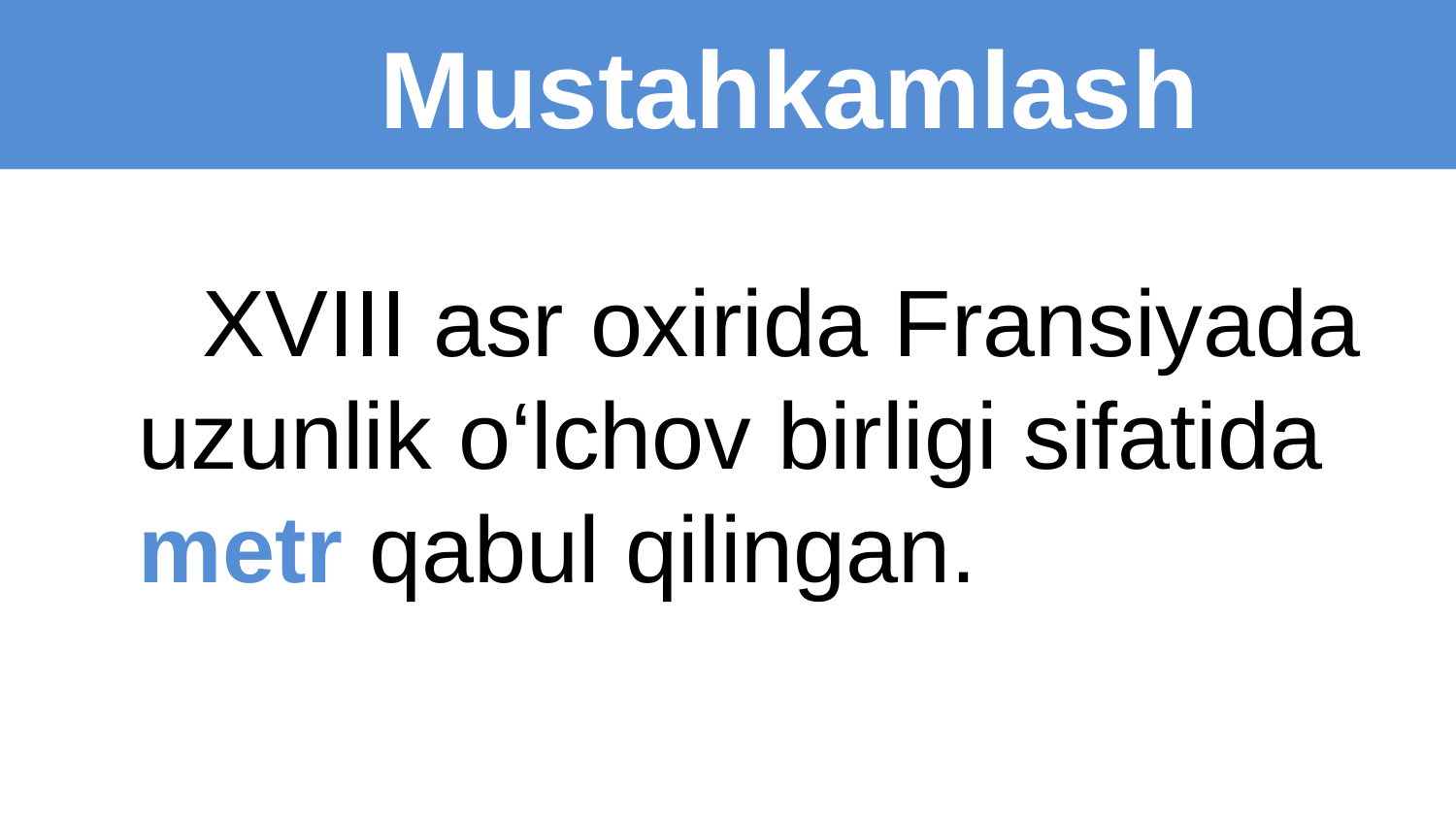

# MuMustahkamlash

       XVIII asr oxirida Fransiyada uzunlik o‘lchov birligi sifatida metr qabul qilingan.